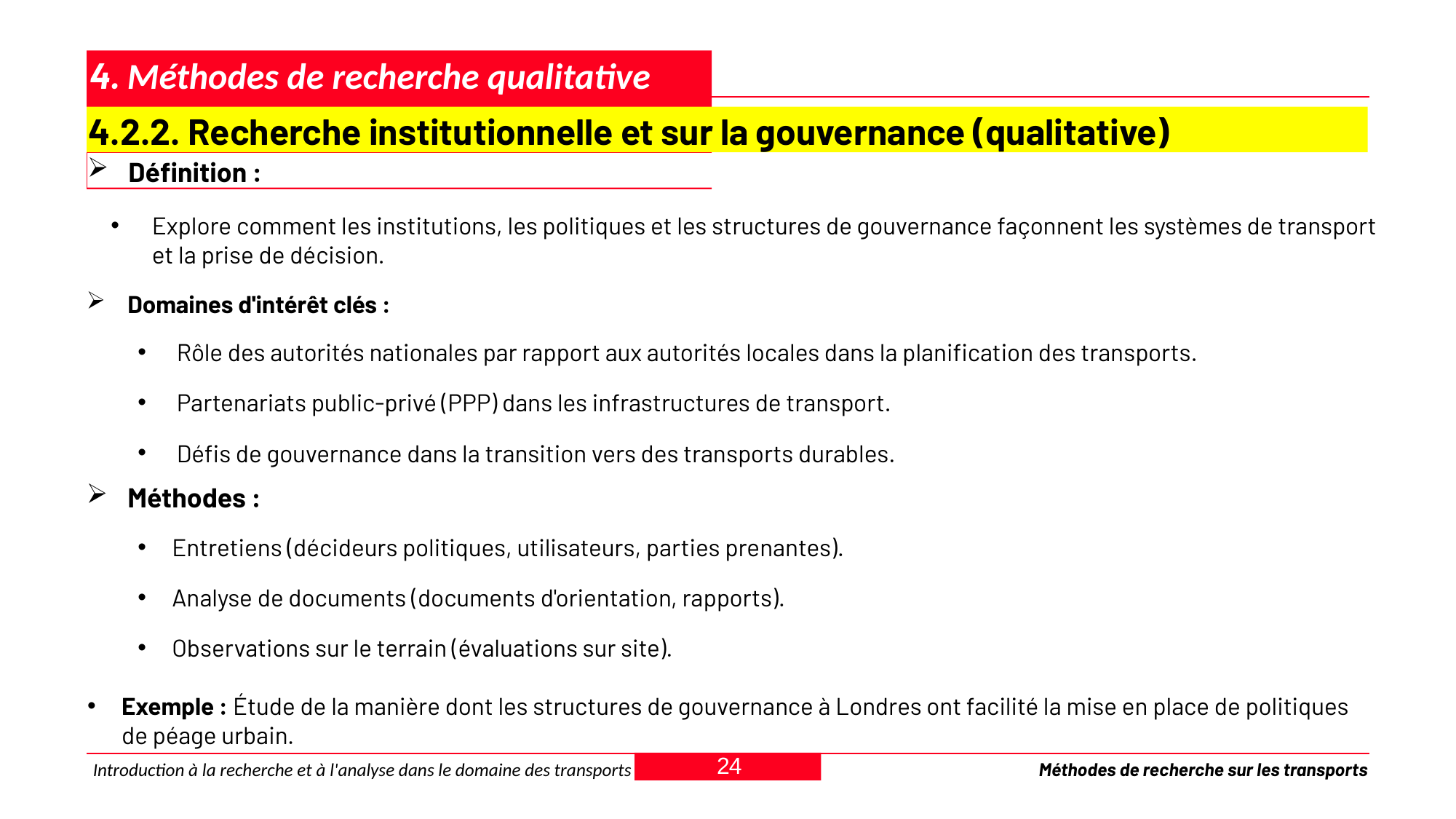

# 4. Méthodes de recherche qualitative
4.2.2. Recherche institutionnelle et sur la gouvernance (qualitative)
Définition :
Explore comment les institutions, les politiques et les structures de gouvernance façonnent les systèmes de transport et la prise de décision.
Domaines d'intérêt clés :
 Rôle des autorités nationales par rapport aux autorités locales dans la planification des transports.
 Partenariats public-privé (PPP) dans les infrastructures de transport.
 Défis de gouvernance dans la transition vers des transports durables.
Méthodes :
Entretiens (décideurs politiques, utilisateurs, parties prenantes).
Analyse de documents (documents d'orientation, rapports).
Observations sur le terrain (évaluations sur site).
Exemple : Étude de la manière dont les structures de gouvernance à Londres ont facilité la mise en place de politiques de péage urbain.
24
Introduction à la recherche et à l'analyse dans le domaine des transports
Méthodes de recherche sur les transports